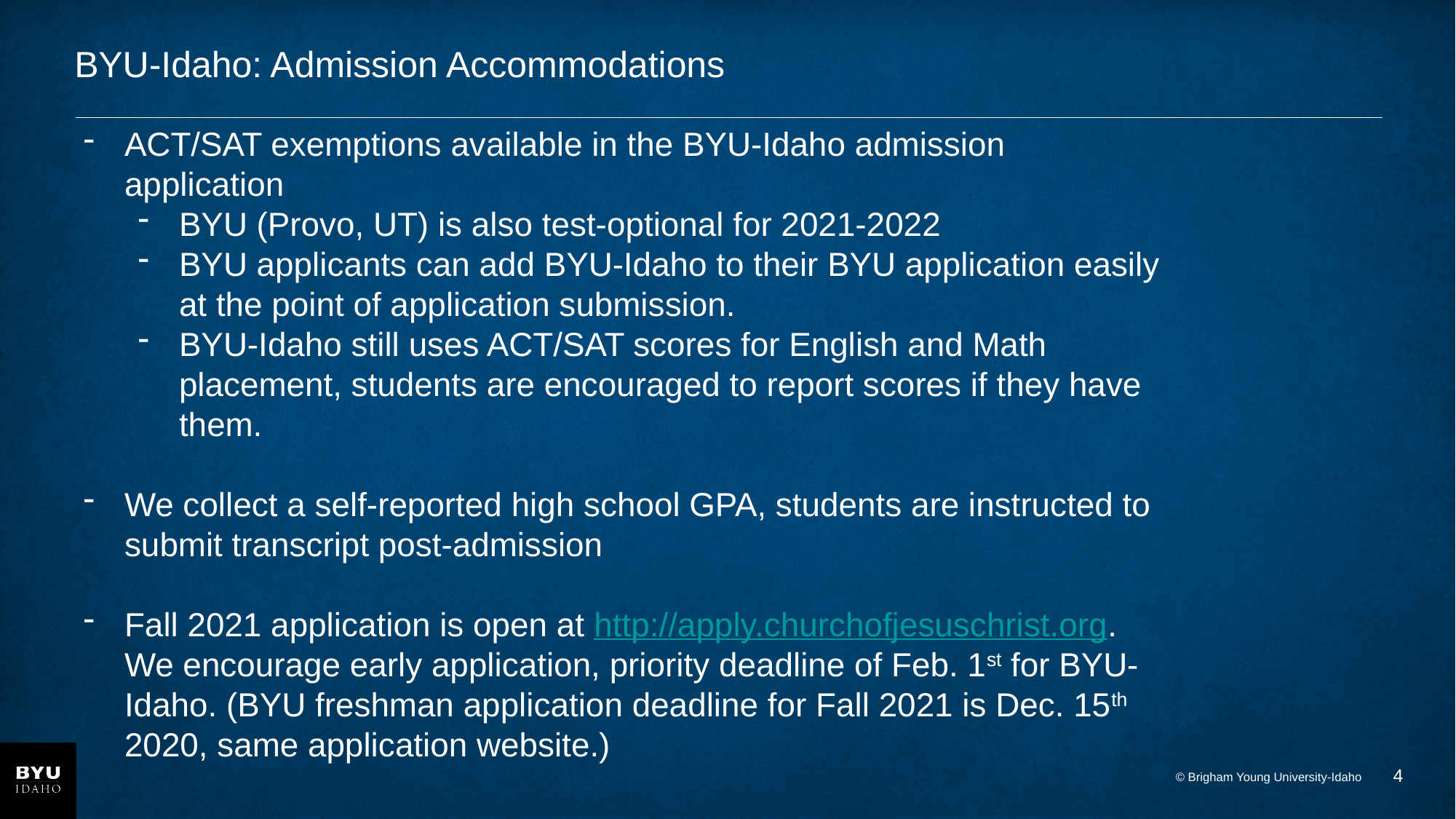

# BYU-Idaho: Admission Accommodations
ACT/SAT exemptions available in the BYU-Idaho admission application
BYU (Provo, UT) is also test-optional for 2021-2022
BYU applicants can add BYU-Idaho to their BYU application easily at the point of application submission.
BYU-Idaho still uses ACT/SAT scores for English and Math placement, students are encouraged to report scores if they have them.

We collect a self-reported high school GPA, students are instructed to submit transcript post-admission

Fall 2021 application is open at http://apply.churchofjesuschrist.org. We encourage early application, priority deadline of Feb. 1st for BYU-Idaho. (BYU freshman application deadline for Fall 2021 is Dec. 15th 2020, same application website.)